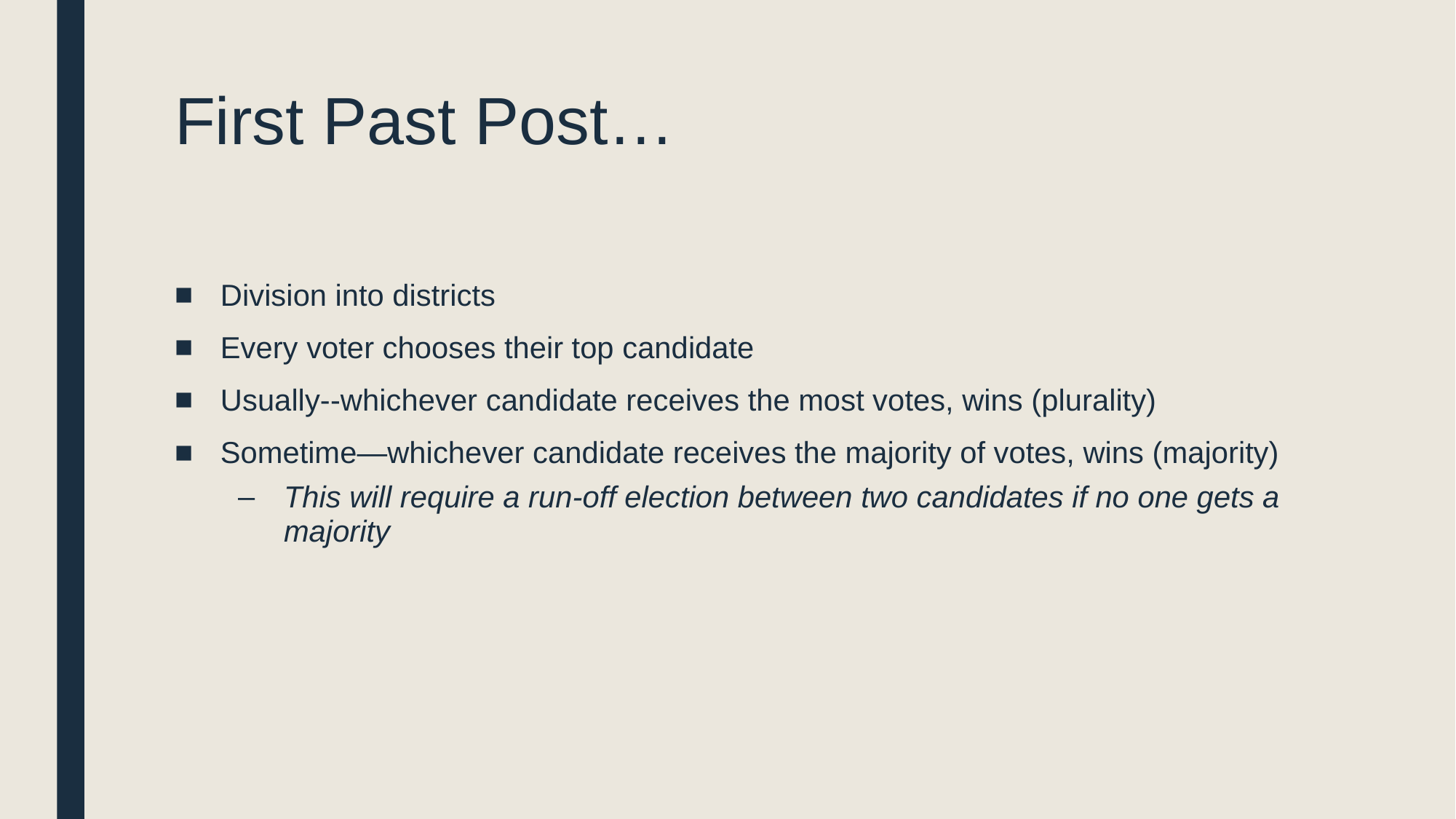

# First Past Post…
Division into districts
Every voter chooses their top candidate
Usually--whichever candidate receives the most votes, wins (plurality)
Sometime—whichever candidate receives the majority of votes, wins (majority)
This will require a run-off election between two candidates if no one gets a majority